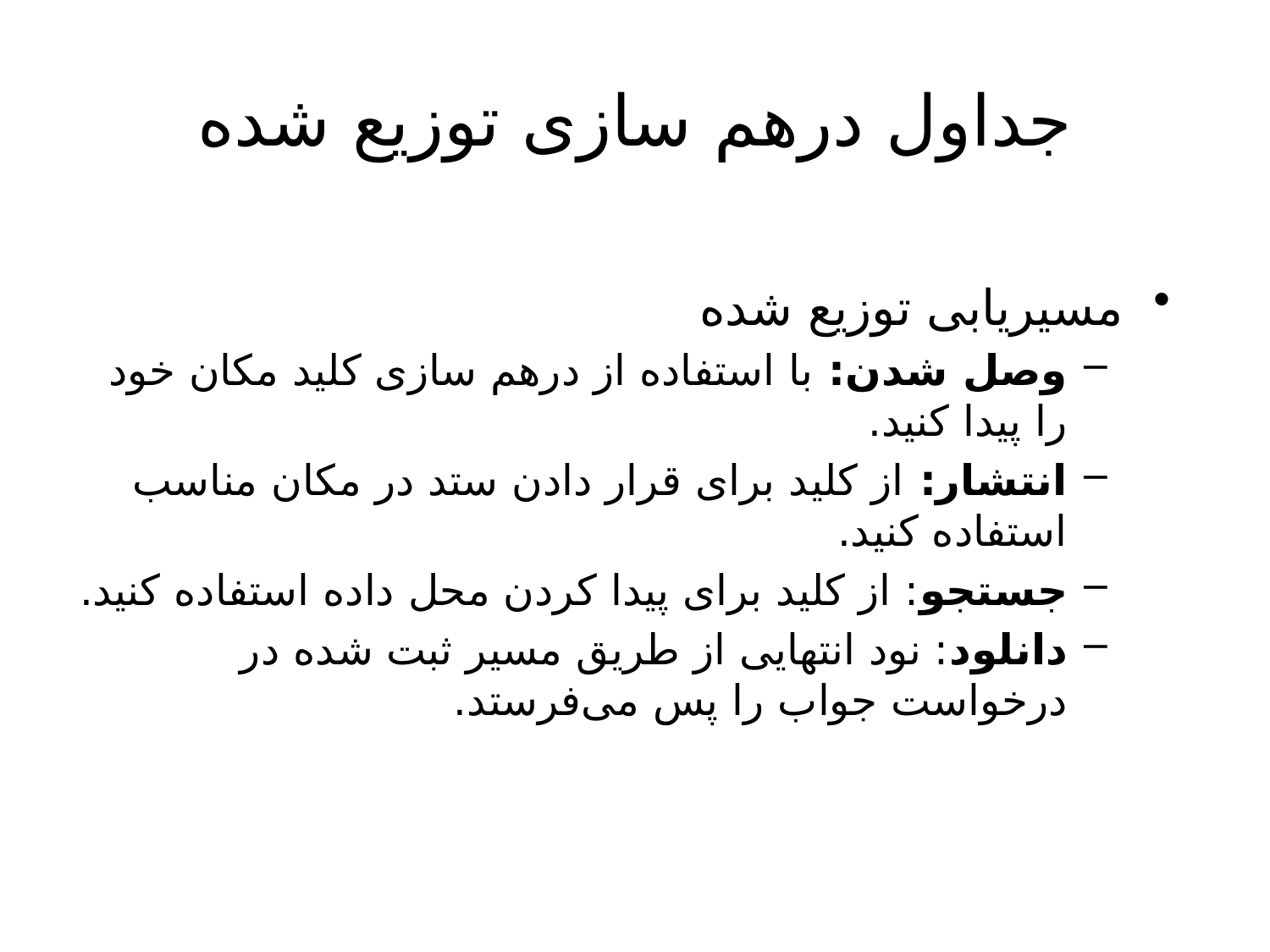

# جداول درهم سازی توزیع شده

مسیریابی توزیع شده
وصل شدن: با استفاده از درهم سازی کلید مکان خود را پیدا کنید.
انتشار: از کلید برای قرار دادن ستد در مکان مناسب استفاده کنید.
جستجو: از کلید برای پیدا کردن محل داده استفاده کنید.
دانلود: نود انتهایی از طریق مسیر ثبت شده در درخواست جواب را پس می‌فرستد.